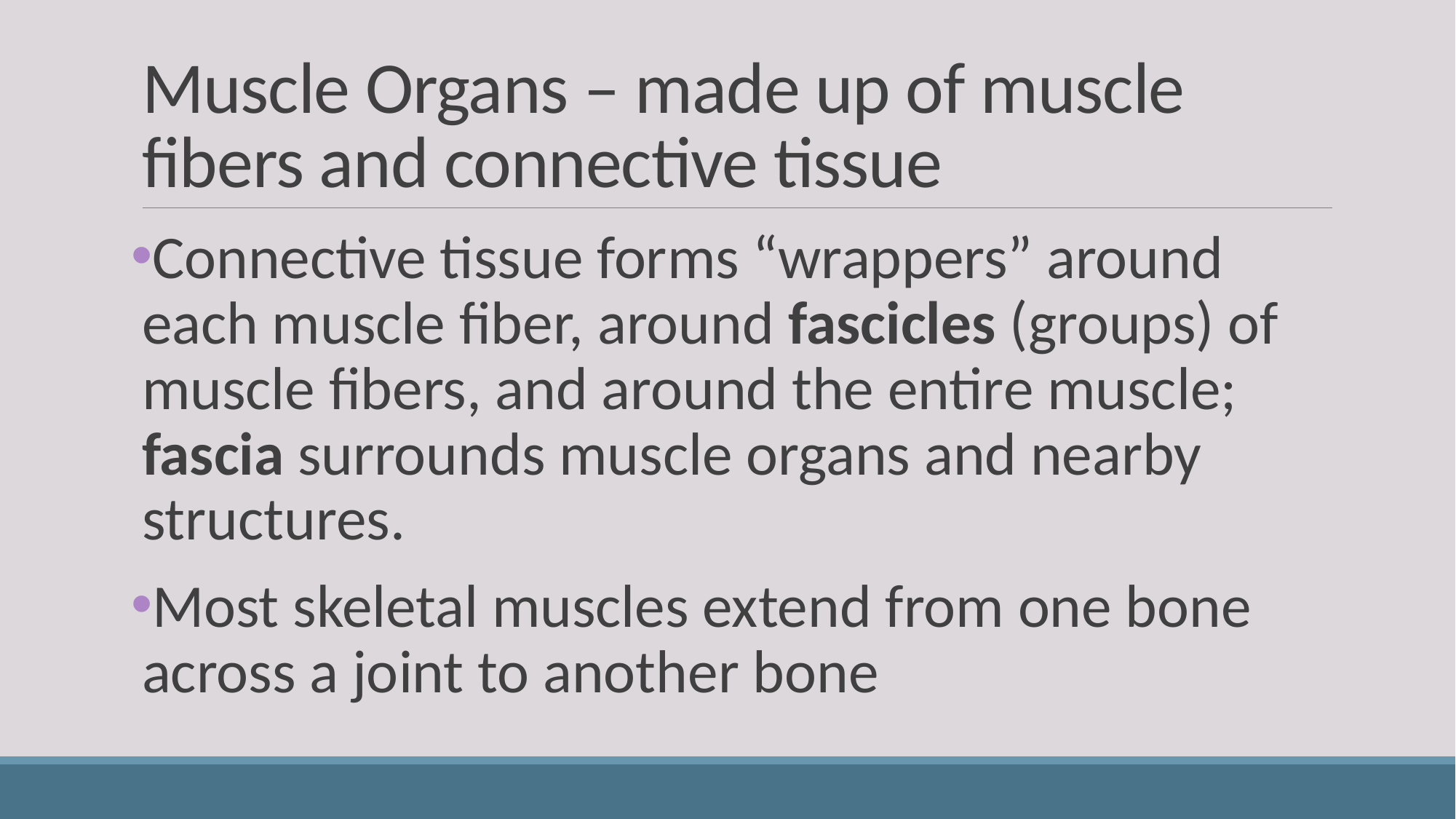

# Muscle Organs – made up of muscle fibers and connective tissue
Connective tissue forms “wrappers” around each muscle fiber, around fascicles (groups) of muscle fibers, and around the entire muscle; fascia surrounds muscle organs and nearby structures.
Most skeletal muscles extend from one bone across a joint to another bone